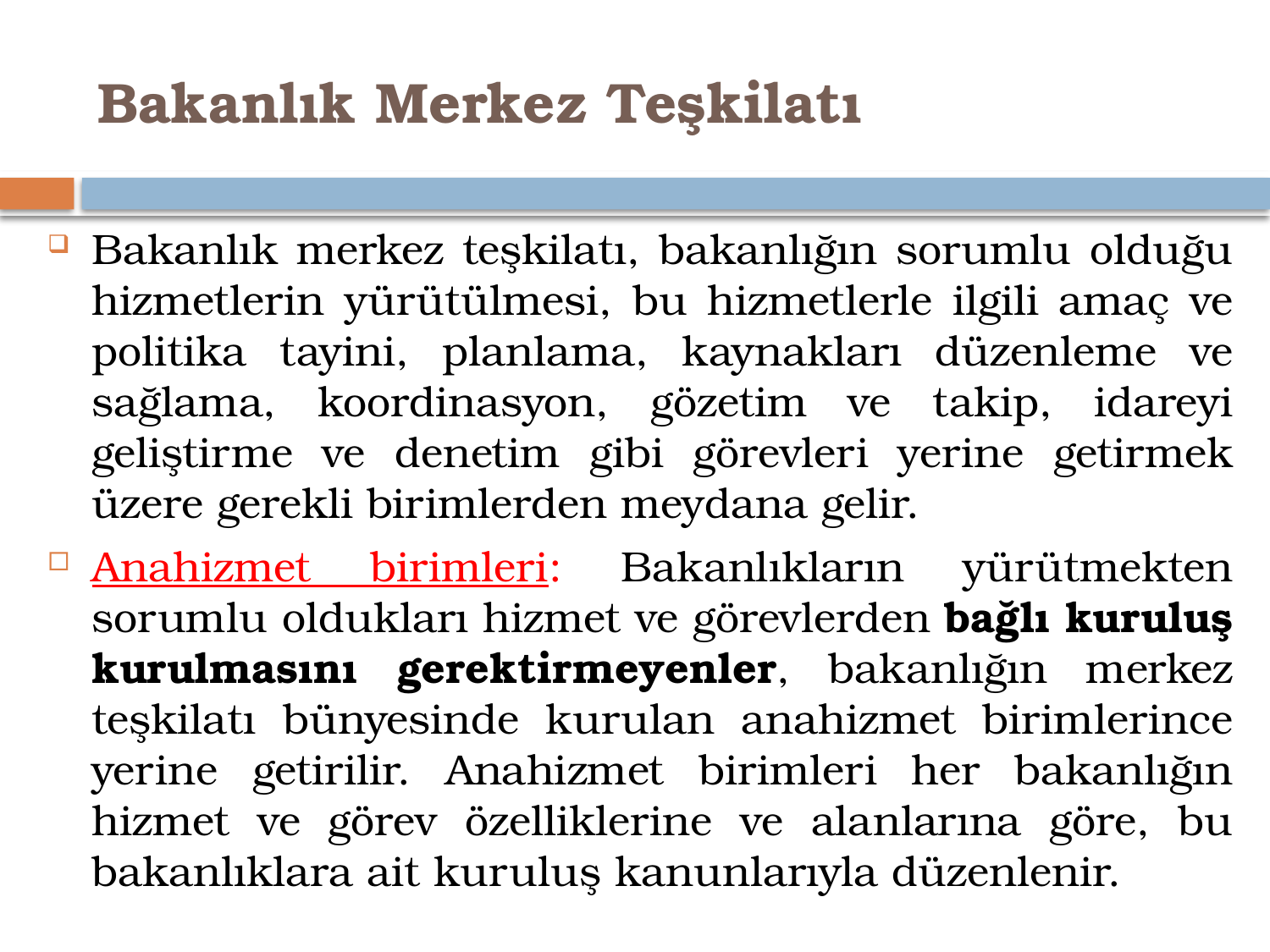

# Bakanlık Merkez Teşkilatı
Bakanlık merkez teşkilatı, bakanlığın sorumlu olduğu hizmetlerin yürütülmesi, bu hizmetlerle ilgili amaç ve politika tayini, planlama, kaynakları düzenleme ve sağlama, koordinasyon, gözetim ve takip, idareyi geliştirme ve denetim gibi görevleri yerine getirmek üzere gerekli birimlerden meydana gelir.
Anahizmet birimleri: Bakanlıkların yürütmekten sorumlu oldukları hizmet ve görevlerden bağlı kuruluş kurulmasını gerektirmeyenler, bakanlığın merkez teşkilatı bünyesinde kurulan anahizmet birimlerince yerine getirilir. Anahizmet birimleri her bakanlığın hizmet ve görev özelliklerine ve alanlarına göre, bu bakanlıklara ait kuruluş kanunlarıyla düzenlenir.